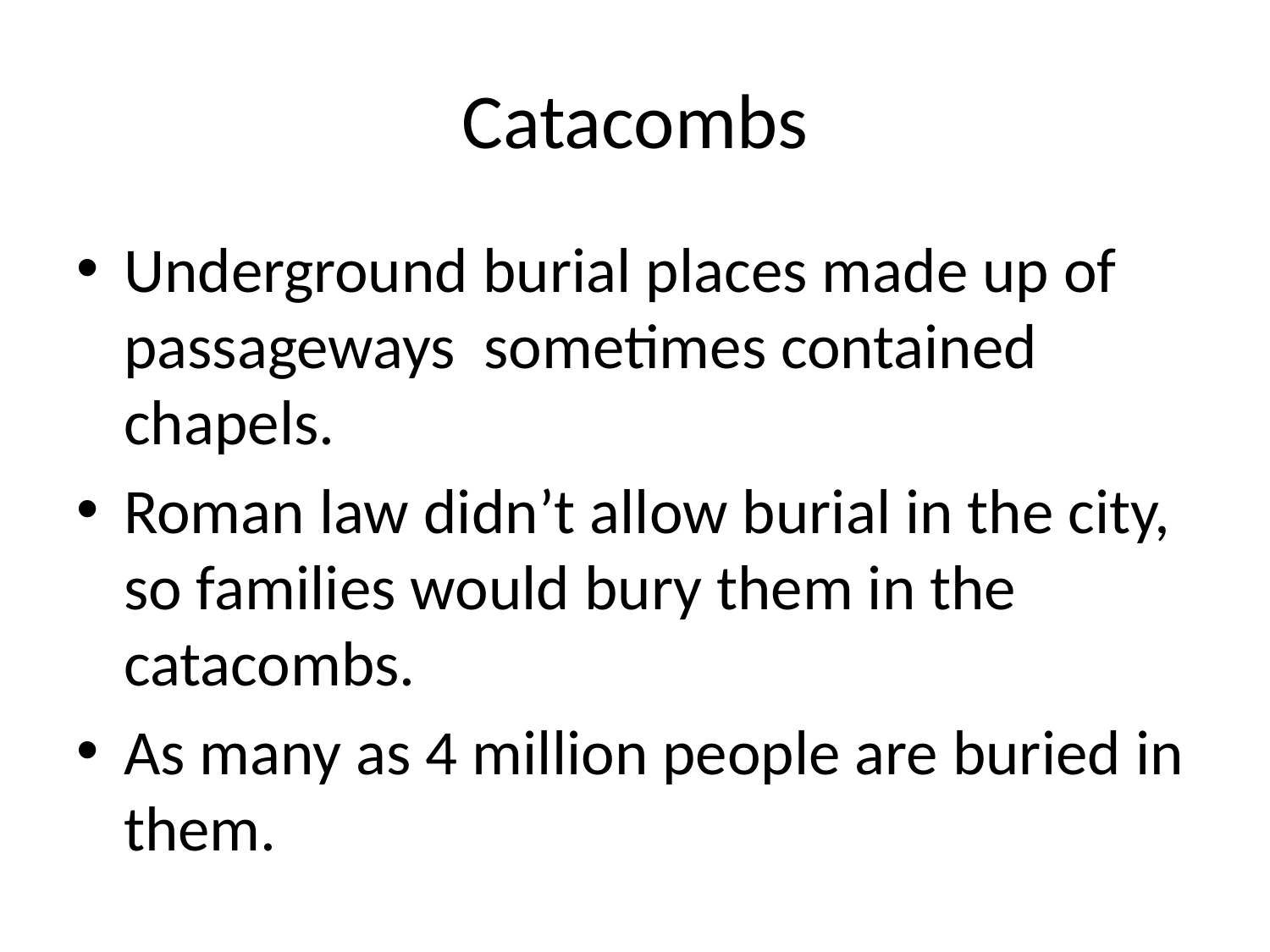

# Catacombs
Underground burial places made up of passageways  sometimes contained chapels.
Roman law didn’t allow burial in the city, so families would bury them in the catacombs.
As many as 4 million people are buried in them.